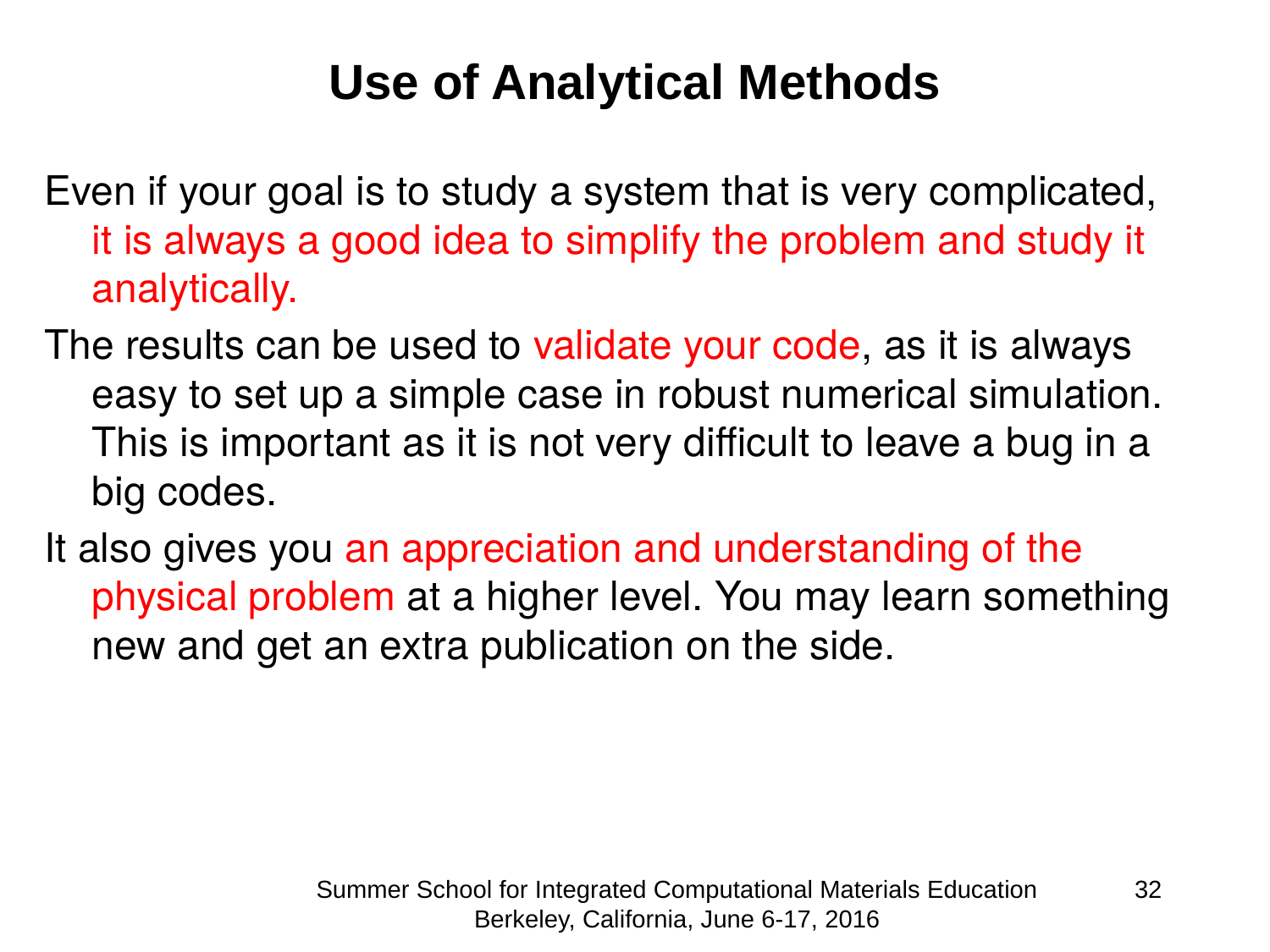

# Use of Analytical Methods
Even if your goal is to study a system that is very complicated, it is always a good idea to simplify the problem and study it analytically.
The results can be used to validate your code, as it is always easy to set up a simple case in robust numerical simulation. This is important as it is not very difficult to leave a bug in a big codes.
It also gives you an appreciation and understanding of the physical problem at a higher level. You may learn something new and get an extra publication on the side.
Summer School for Integrated Computational Materials Education Berkeley, California, June 6-17, 2016
32